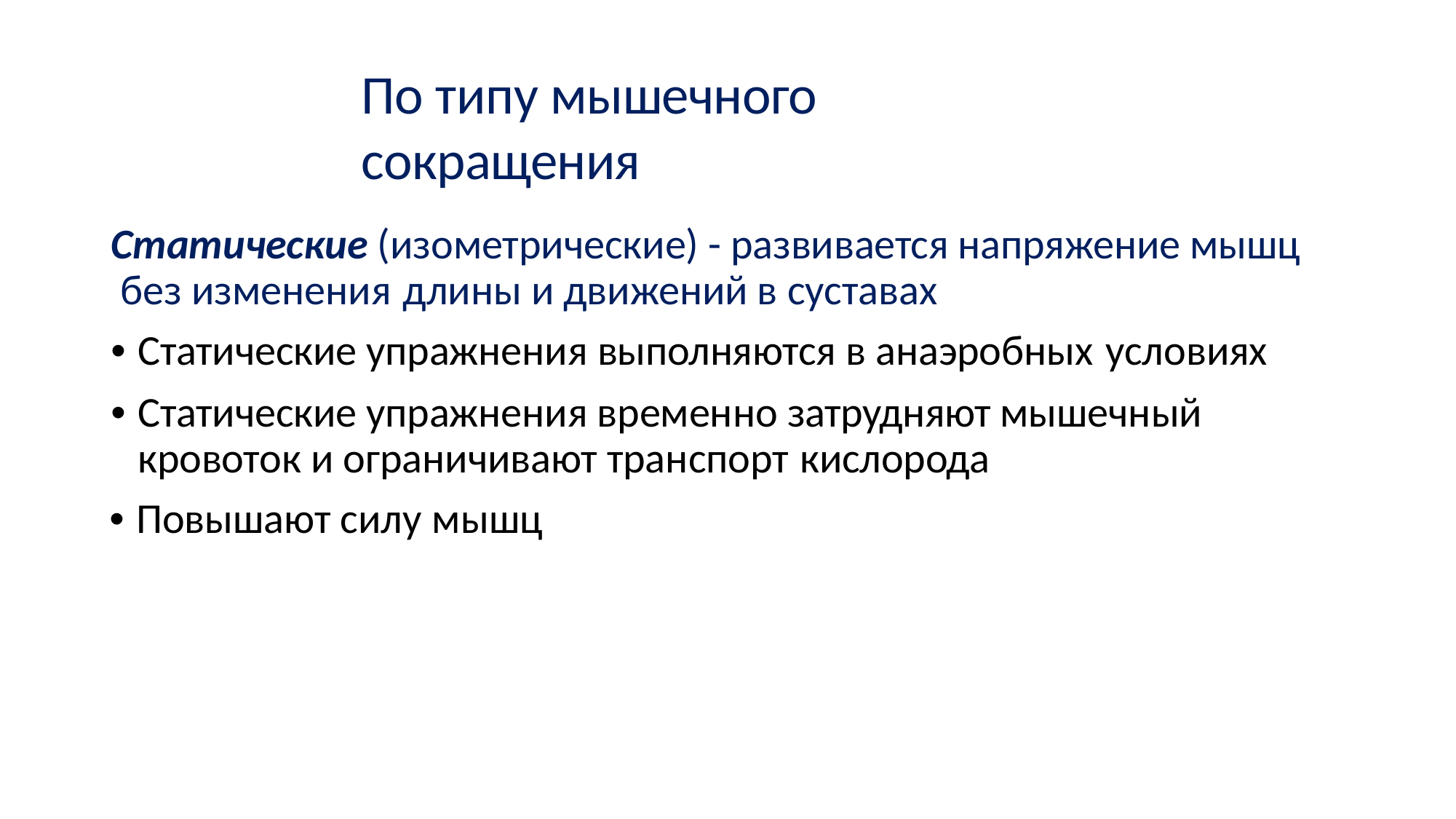

# По типу мышечного сокращения
Статические (изометрические) - развивается напряжение мышц  без изменения	длины и движений в суставах
• Статические упражнения выполняются в анаэробных условиях
• Статические упражнения временно затрудняют мышечный  кровоток и ограничивают транспорт кислорода
• Повышают силу мышц